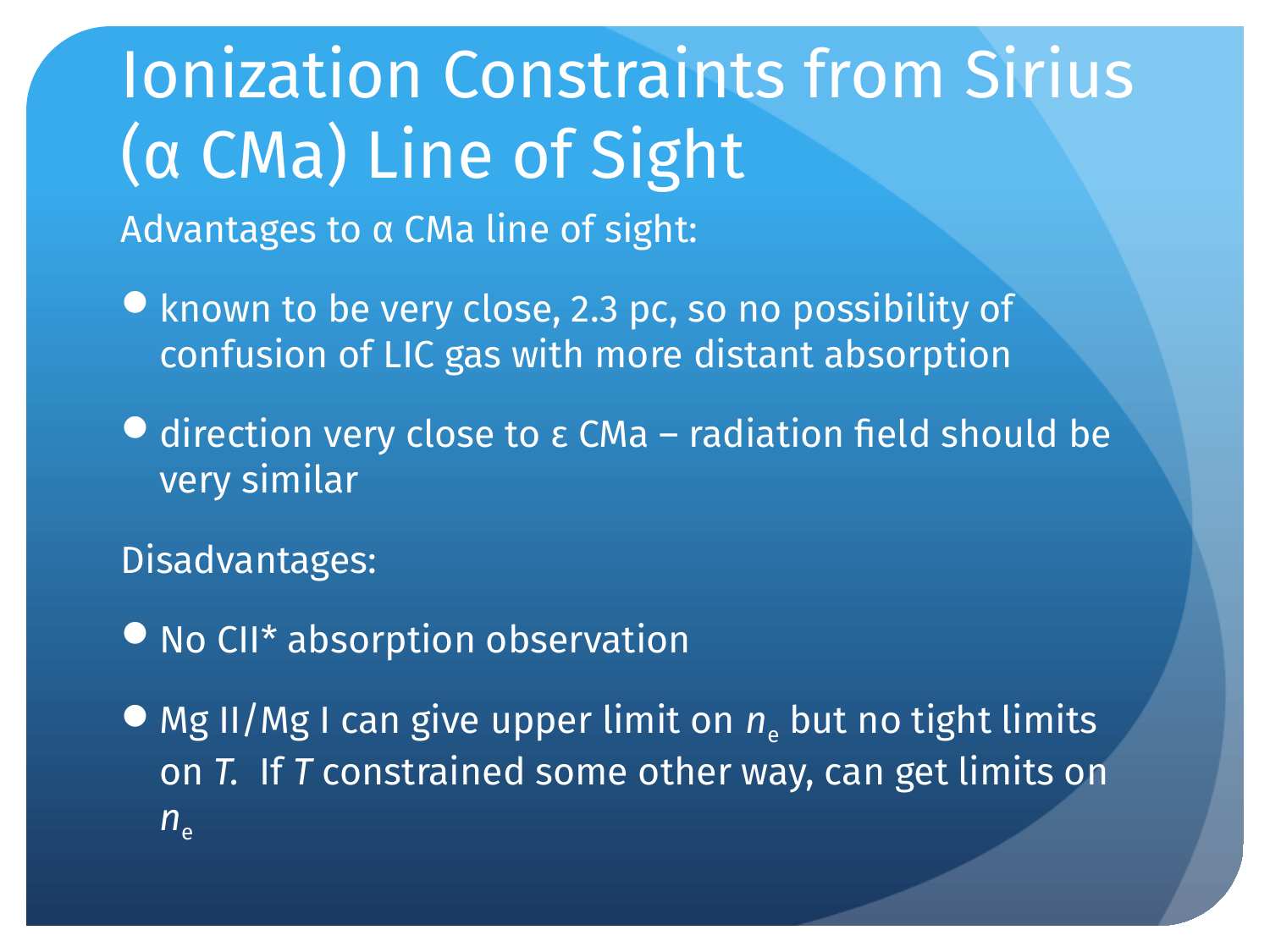

# Ionization Constraints from Sirius (α CMa) Line of Sight
Advantages to α CMa line of sight:
known to be very close, 2.3 pc, so no possibility of confusion of LIC gas with more distant absorption
direction very close to ε CMa – radiation field should be very similar
Disadvantages:
No CII* absorption observation
Mg II/Mg I can give upper limit on ne but no tight limits on T.  If T constrained some other way, can get limits on ne